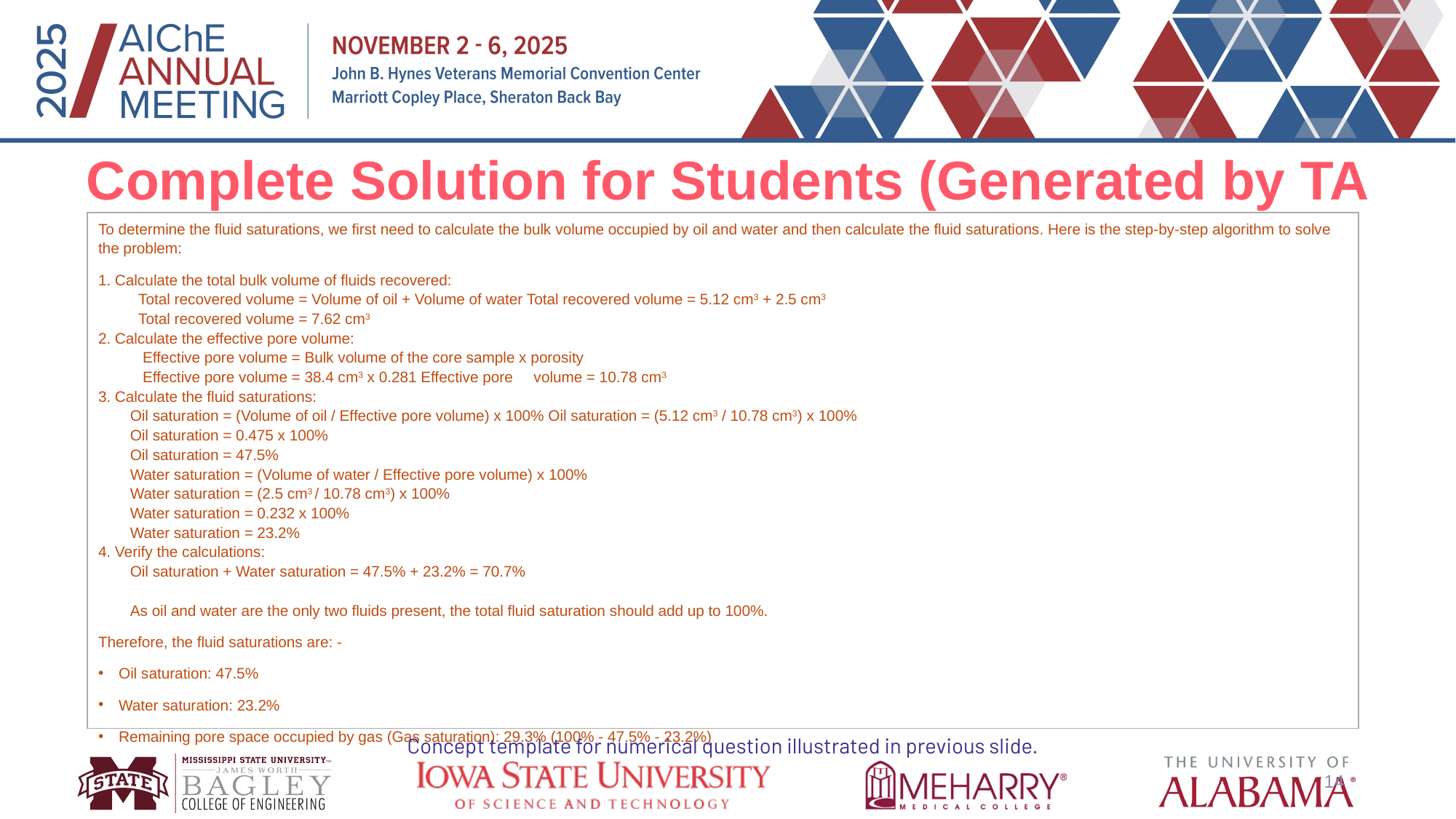

Complete Solution for Students (Generated by TA Chatbot)

To determine the fluid saturations, we first need to calculate the bulk volume occupied by oil and water and then calculate the fluid saturations. Here is the step-by-step algorithm to solve the problem:
1. Calculate the total bulk volume of fluids recovered:
  Total recovered volume = Volume of oil + Volume of water Total recovered volume = 5.12 cm3 + 2.5 cm3
  Total recovered volume = 7.62 cm3
2. Calculate the effective pore volume:
   Effective pore volume = Bulk volume of the core sample x porosity
   Effective pore volume = 38.4 cm3 x 0.281 Effective pore     volume = 10.78 cm3
3. Calculate the fluid saturations:
Oil saturation = (Volume of oil / Effective pore volume) x 100% Oil saturation = (5.12 cm3 / 10.78 cm3) x 100%
Oil saturation = 0.475 x 100%
Oil saturation = 47.5%
Water saturation = (Volume of water / Effective pore volume) x 100%
Water saturation = (2.5 cm3 / 10.78 cm3) x 100%
Water saturation = 0.232 x 100%
Water saturation = 23.2%
4. Verify the calculations:
Oil saturation + Water saturation = 47.5% + 23.2% = 70.7%

As oil and water are the only two fluids present, the total fluid saturation should add up to 100%.
Therefore, the fluid saturations are: -
Oil saturation: 47.5%
Water saturation: 23.2%
Remaining pore space occupied by gas (Gas saturation): 29.3% (100% - 47.5% - 23.2%)

Concept template for numerical question illustrated in previous slide.
14